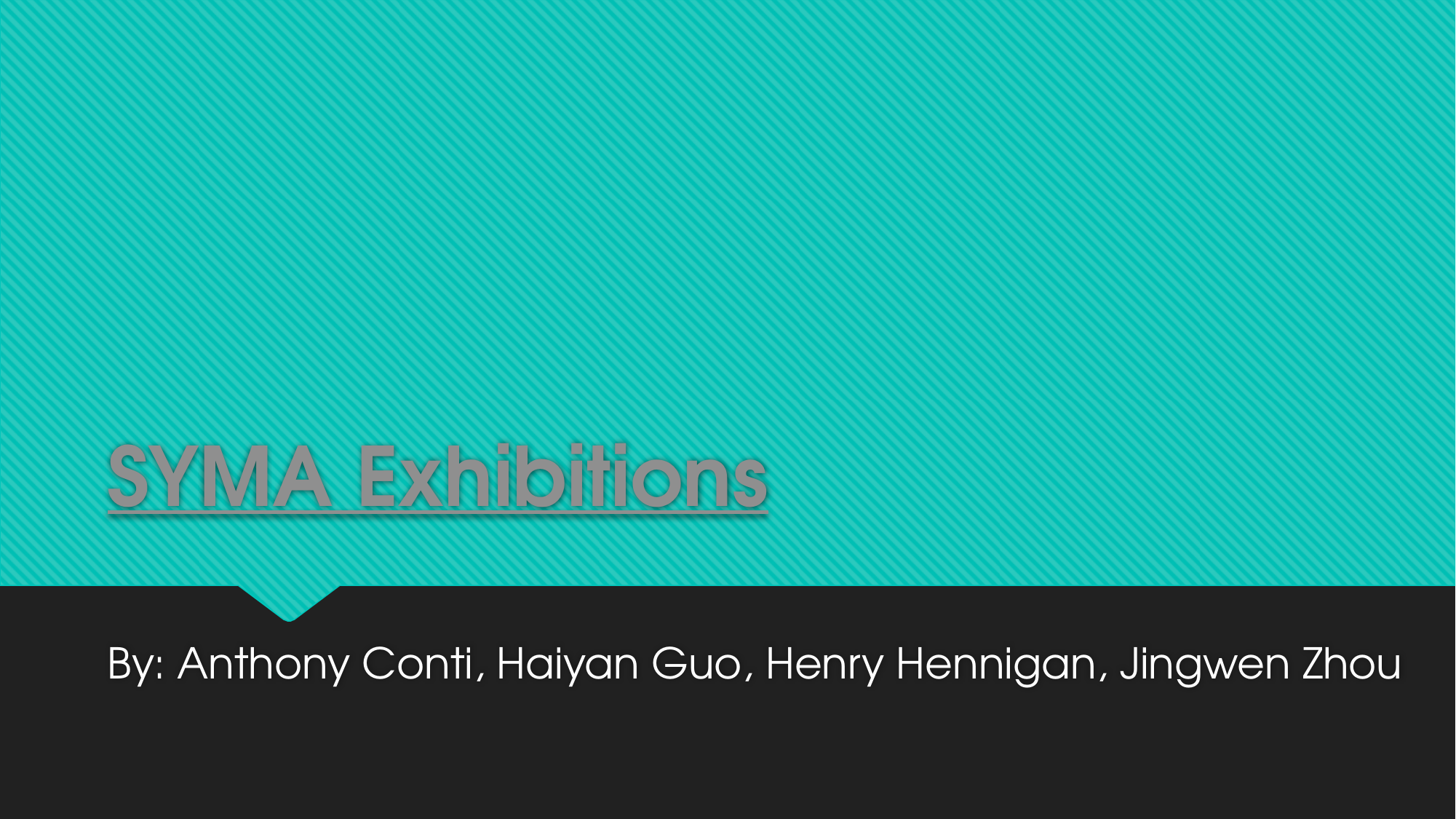

# SYMA Exhibitions
By: Anthony Conti, Haiyan Guo, Henry Hennigan, Jingwen Zhou